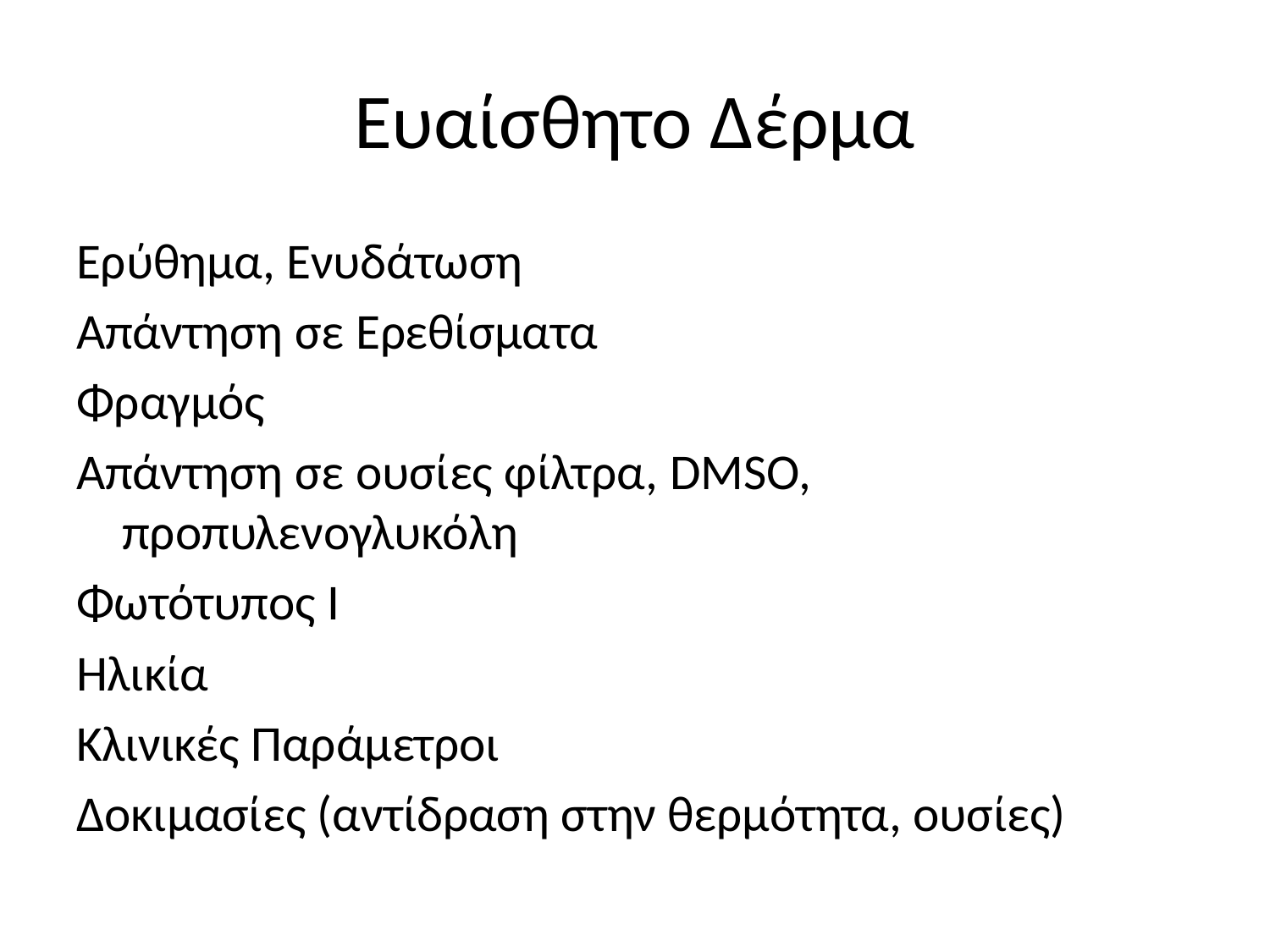

# Ευαίσθητο Δέρμα
Ερύθημα, Ενυδάτωση
Απάντηση σε Ερεθίσματα
Φραγμός
Απάντηση σε ουσίες φίλτρα, DMSO, προπυλενογλυκόλη
Φωτότυπος Ι
Ηλικία
Κλινικές Παράμετροι
Δοκιμασίες (αντίδραση στην θερμότητα, ουσίες)